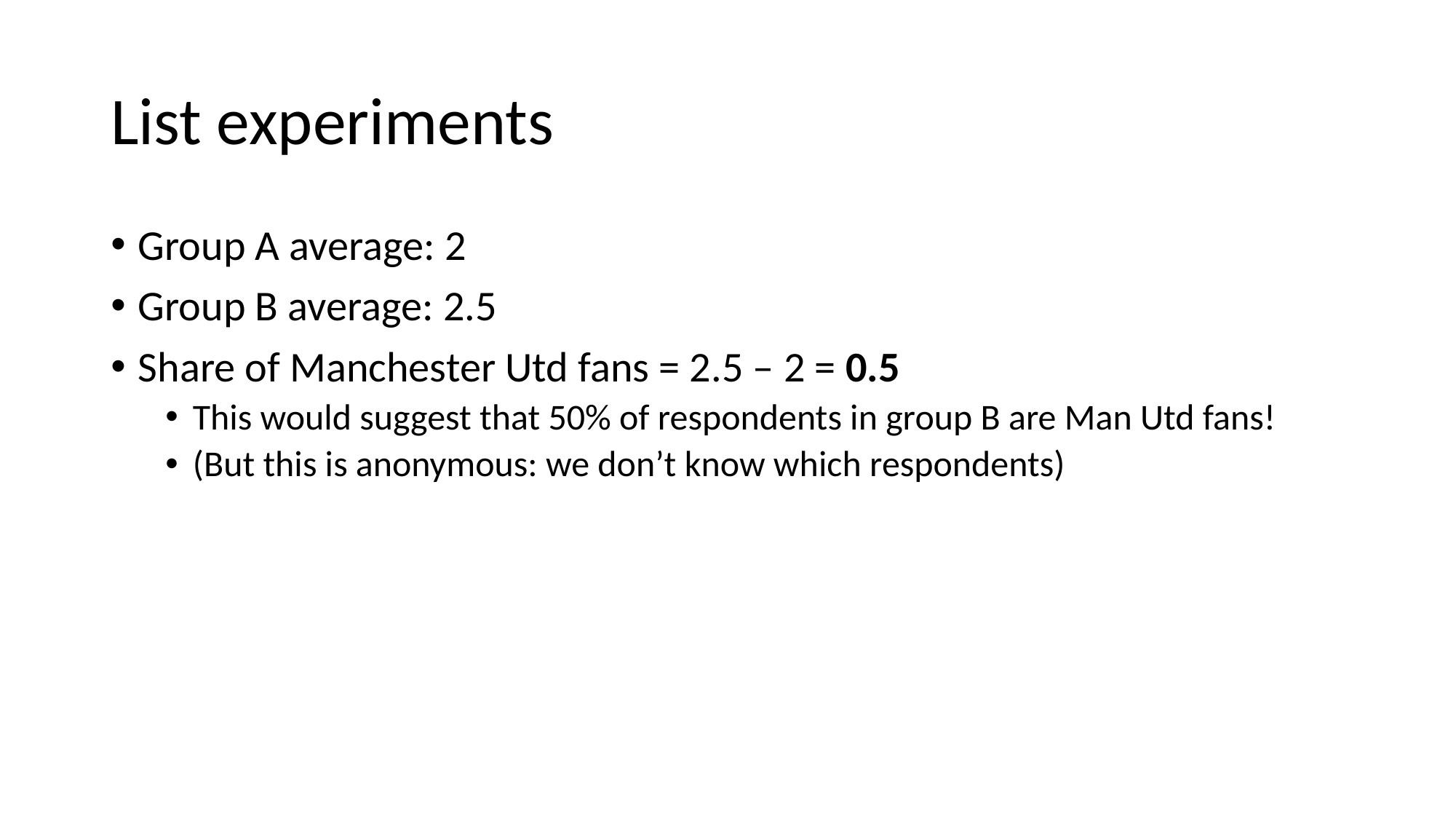

# List experiments
Group A average: 2
Group B average: 2.5
Share of Manchester Utd fans = 2.5 – 2 = 0.5
This would suggest that 50% of respondents in group B are Man Utd fans!
(But this is anonymous: we don’t know which respondents)